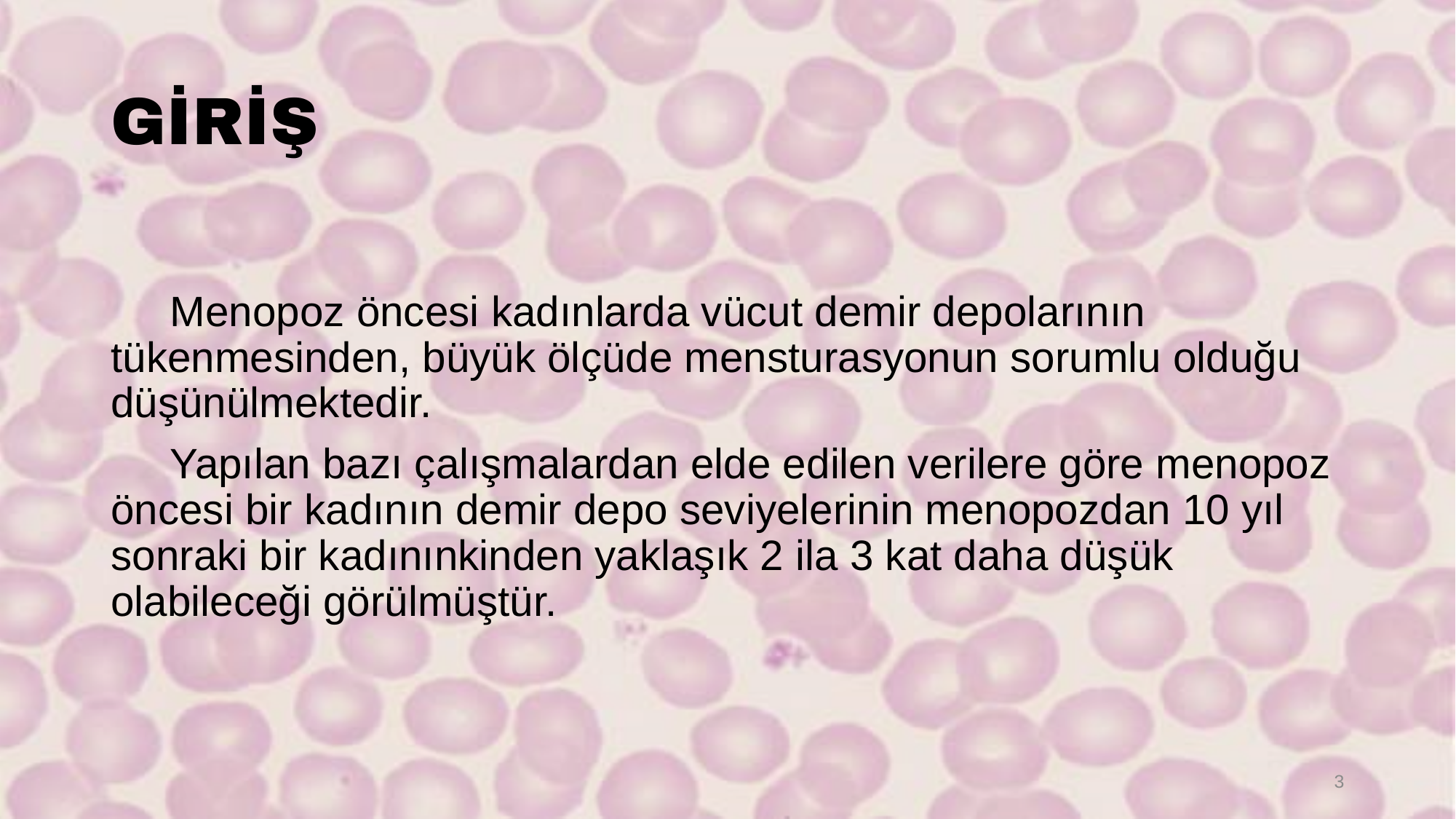

# GİRİŞ

     Menopoz öncesi kadınlarda vücut demir depolarının tükenmesinden, büyük ölçüde mensturasyonun sorumlu olduğu düşünülmektedir.
     Yapılan bazı çalışmalardan elde edilen verilere göre menopoz öncesi bir kadının demir depo seviyelerinin menopozdan 10 yıl sonraki bir kadınınkinden yaklaşık 2 ila 3 kat daha düşük olabileceği görülmüştür.

3